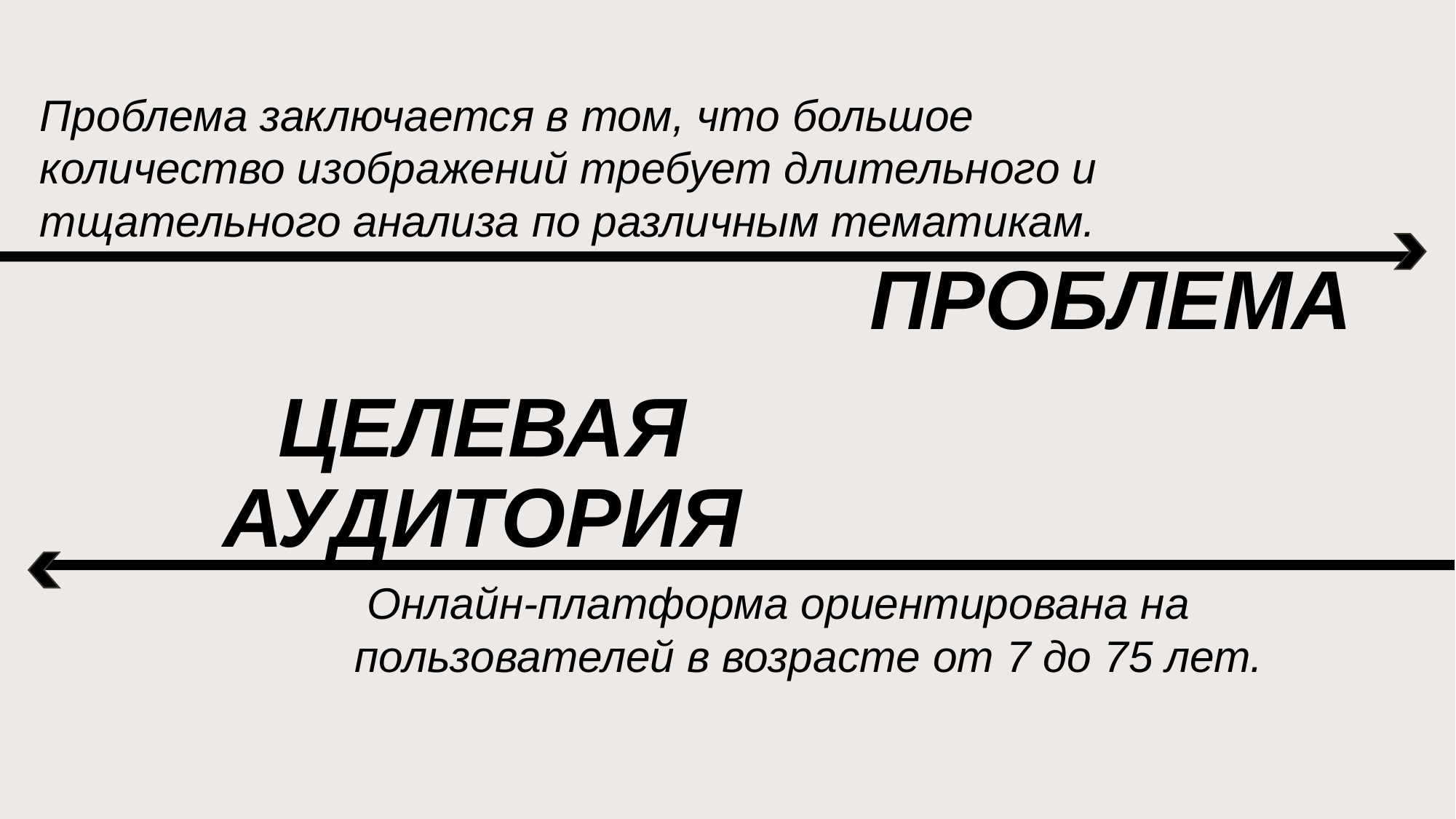

Проблема заключается в том, что большое количество изображений требует длительного и тщательного анализа по различным тематикам.
# ПРОБЛЕМА

ЦЕЛЕВАЯ АУДИТОРИЯ

 Онлайн-платформа ориентирована на пользователей в возрасте от 7 до 75 лет.